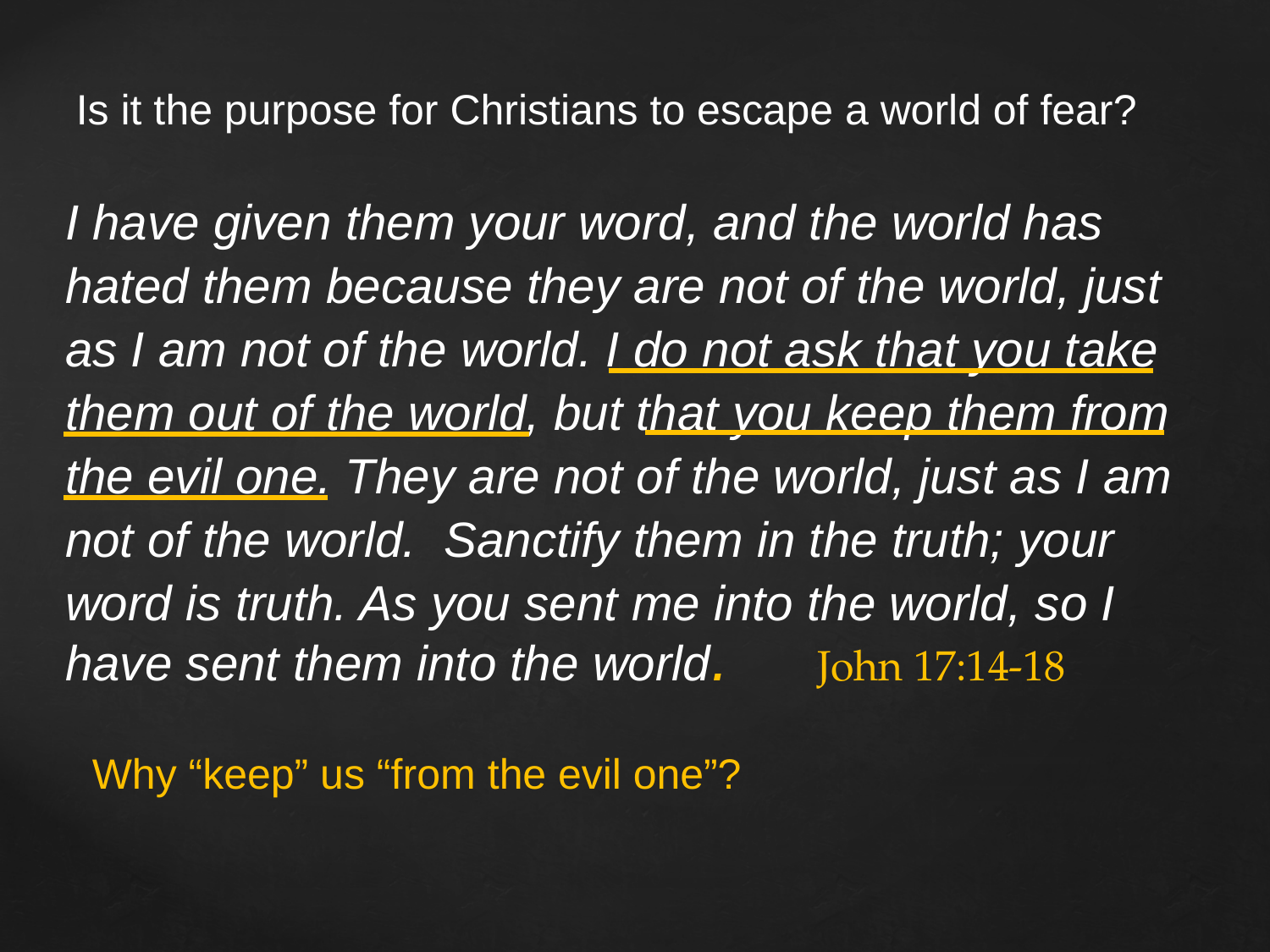

Is it the purpose for Christians to escape a world of fear?
I have given them your word, and the world has hated them because they are not of the world, just as I am not of the world. I do not ask that you take them out of the world, but that you keep them from the evil one. They are not of the world, just as I am not of the world.  Sanctify them in the truth; your word is truth. As you sent me into the world, so I have sent them into the world.     John 17:14-18
Why “keep” us “from the evil one”?